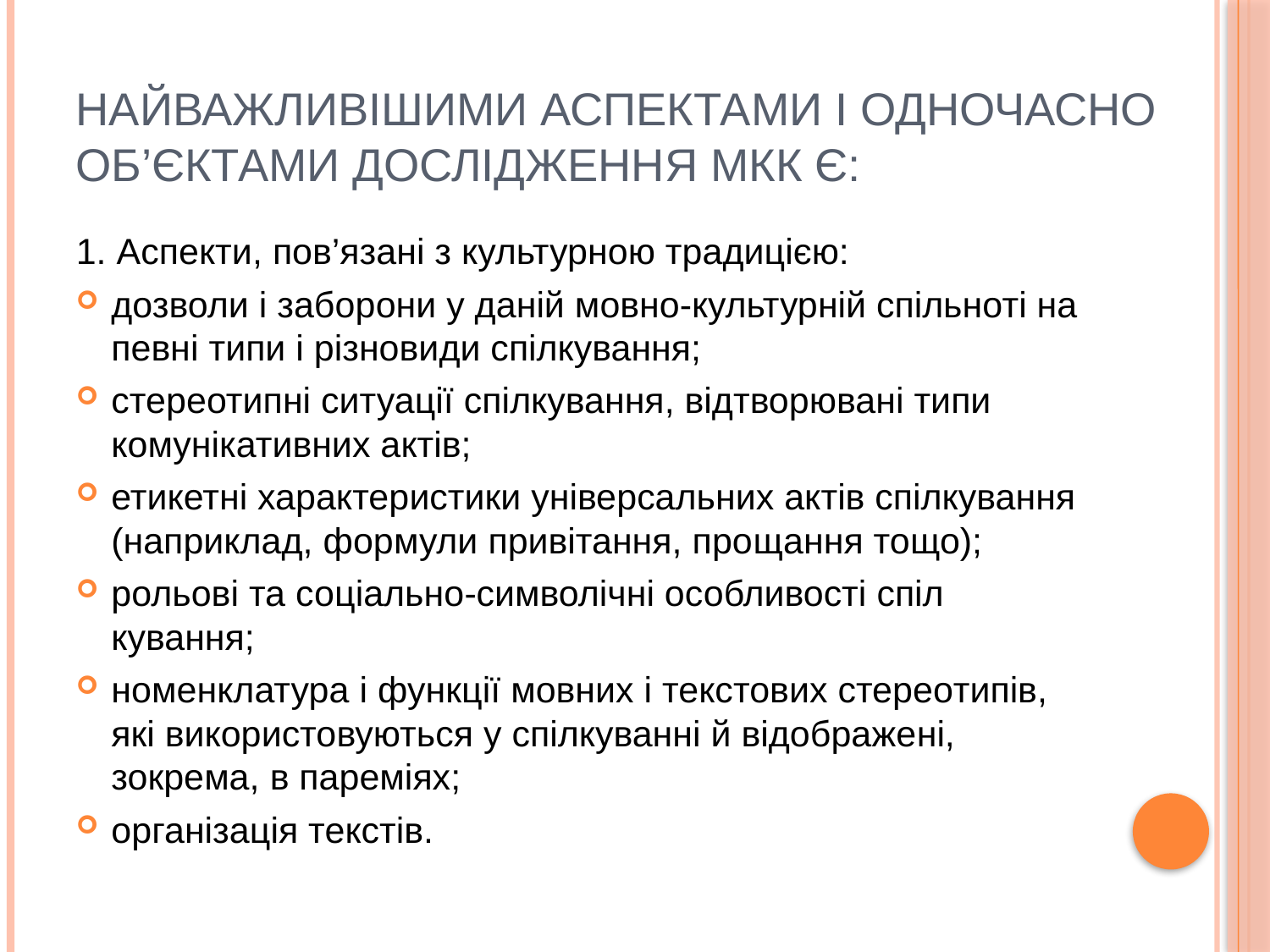

# Найважливішими аспектами і одночасно об’єктами дослідження МКК є:
1. Аспекти, пов’язані з культурною традицією:
дозволи і заборони у даній мовно-культурній спільноті на певні типи і різновиди спілкування;
стереотипні ситуації спілкування, відтворювані типи комунікативних актів;
етикетні характеристики універсальних актів спілкування (наприклад, формули привітання, про­щання тощо);
рольові та соціально-символічні особливості спіл­кування;
номенклатура і функції мовних і текстових стерео­типів, які використовуються у спілкуванні й відображе­ні, зокрема, в пареміях;
організація текстів.